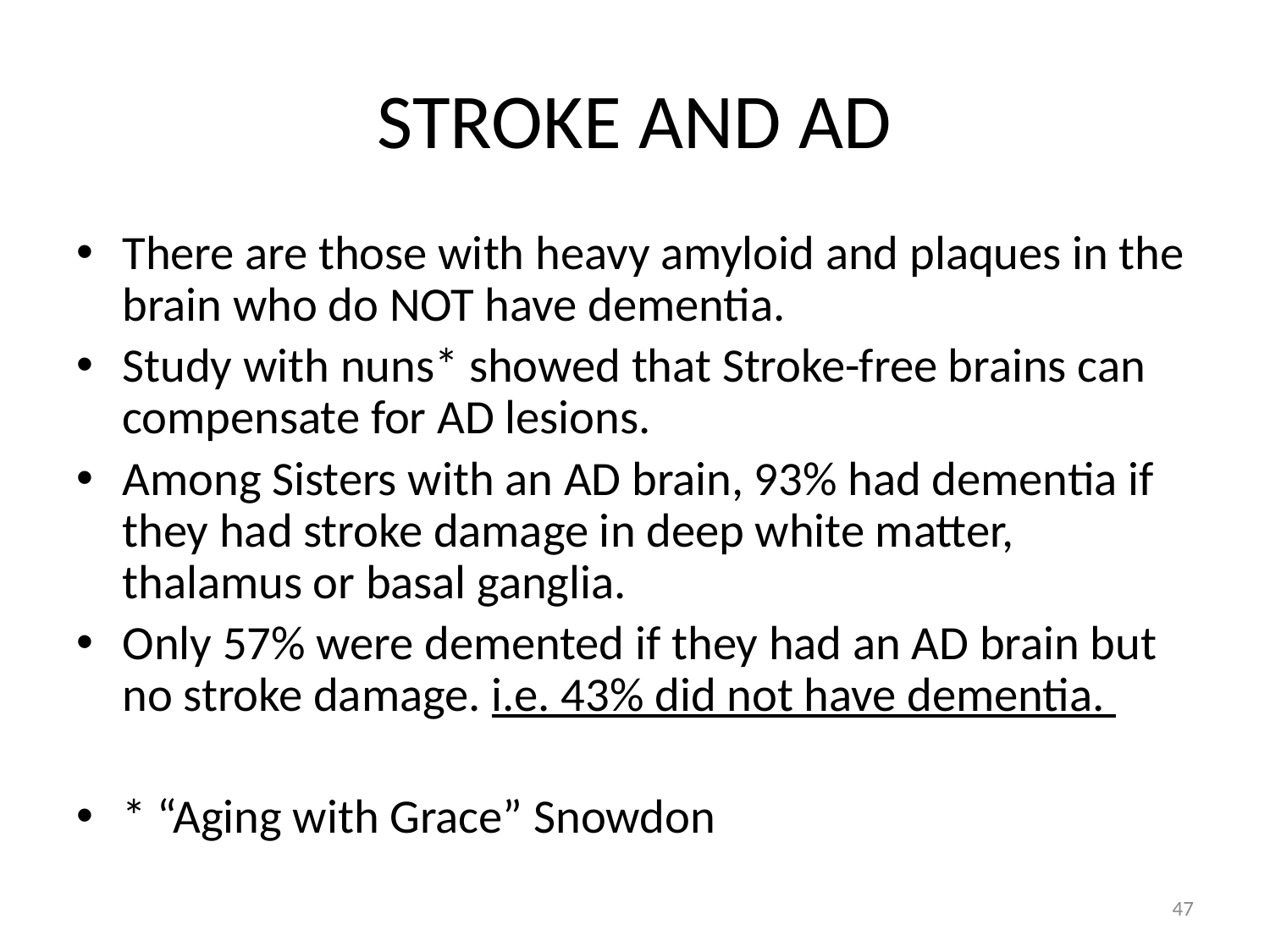

# STROKE AND AD
There are those with heavy amyloid and plaques in the brain who do NOT have dementia.
Study with nuns* showed that Stroke-free brains can compensate for AD lesions.
Among Sisters with an AD brain, 93% had dementia if they had stroke damage in deep white matter, thalamus or basal ganglia.
Only 57% were demented if they had an AD brain but no stroke damage. i.e. 43% did not have dementia.

* “Aging with Grace” Snowdon
47